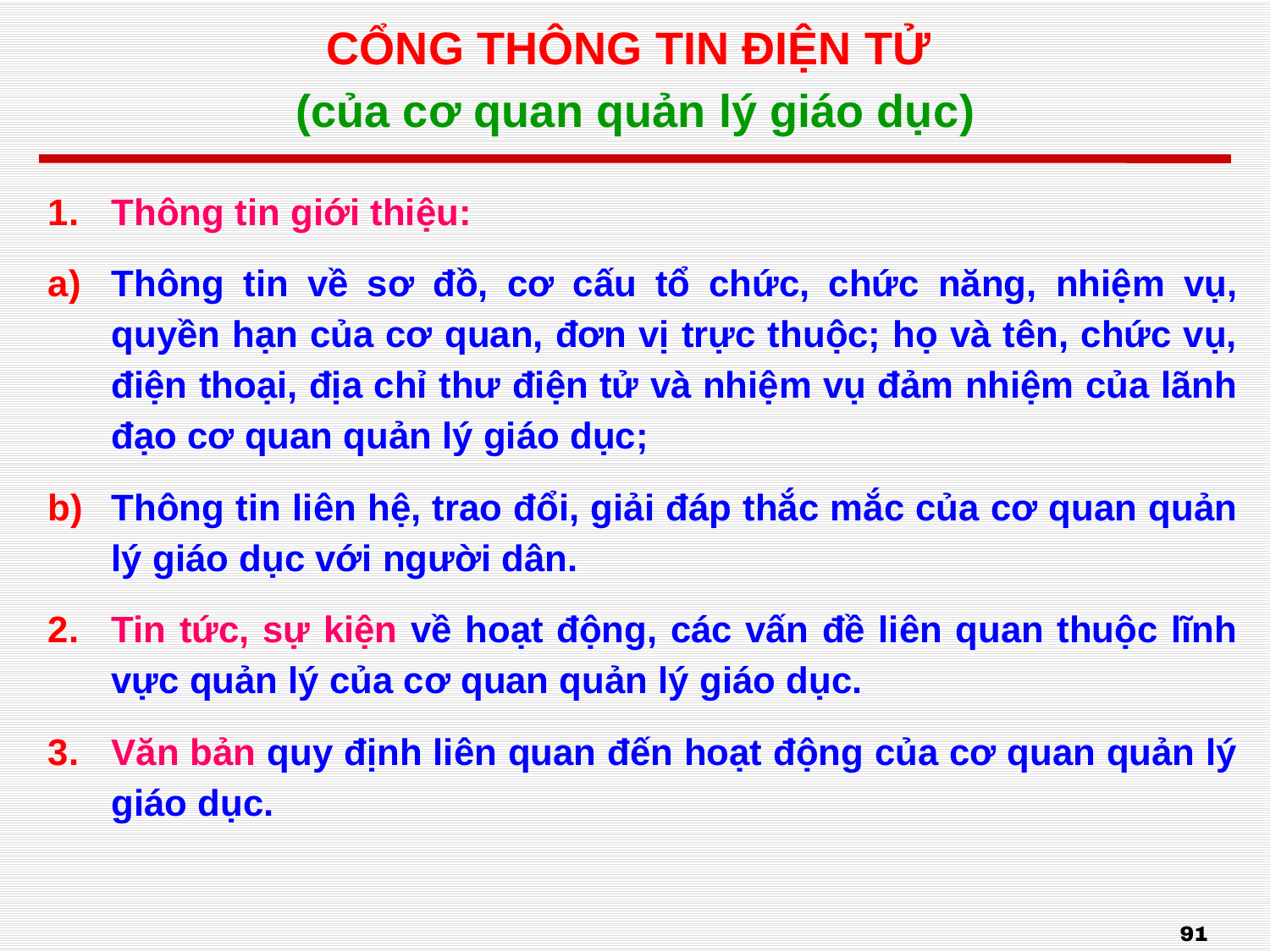

# CỔNG THÔNG TIN ĐIỆN TỬ (của cơ quan quản lý giáo dục)
Thông tin giới thiệu:
Thông tin về sơ đồ, cơ cấu tổ chức, chức năng, nhiệm vụ, quyền hạn của cơ quan, đơn vị trực thuộc; họ và tên, chức vụ, điện thoại, địa chỉ thư điện tử và nhiệm vụ đảm nhiệm của lãnh đạo cơ quan quản lý giáo dục;
Thông tin liên hệ, trao đổi, giải đáp thắc mắc của cơ quan quản lý giáo dục với người dân.
Tin tức, sự kiện về hoạt động, các vấn đề liên quan thuộc lĩnh vực quản lý của cơ quan quản lý giáo dục.
Văn bản quy định liên quan đến hoạt động của cơ quan quản lý giáo dục.